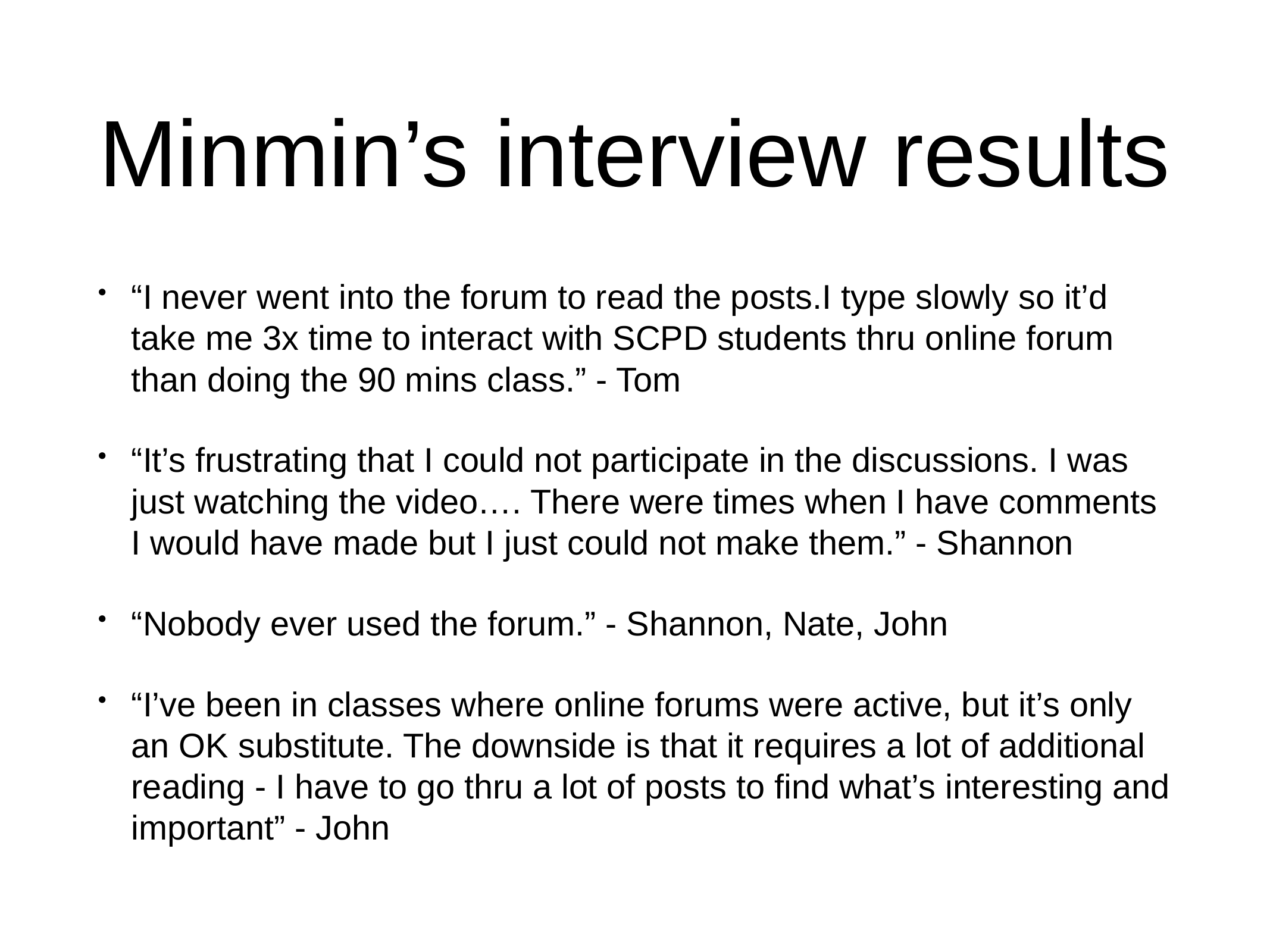

# Minmin’s interview results
“I never went into the forum to read the posts.I type slowly so it’d take me 3x time to interact with SCPD students thru online forum than doing the 90 mins class.” - Tom
“It’s frustrating that I could not participate in the discussions. I was just watching the video…. There were times when I have comments I would have made but I just could not make them.” - Shannon
“Nobody ever used the forum.” - Shannon, Nate, John
“I’ve been in classes where online forums were active, but it’s only an OK substitute. The downside is that it requires a lot of additional reading - I have to go thru a lot of posts to find what’s interesting and important” - John